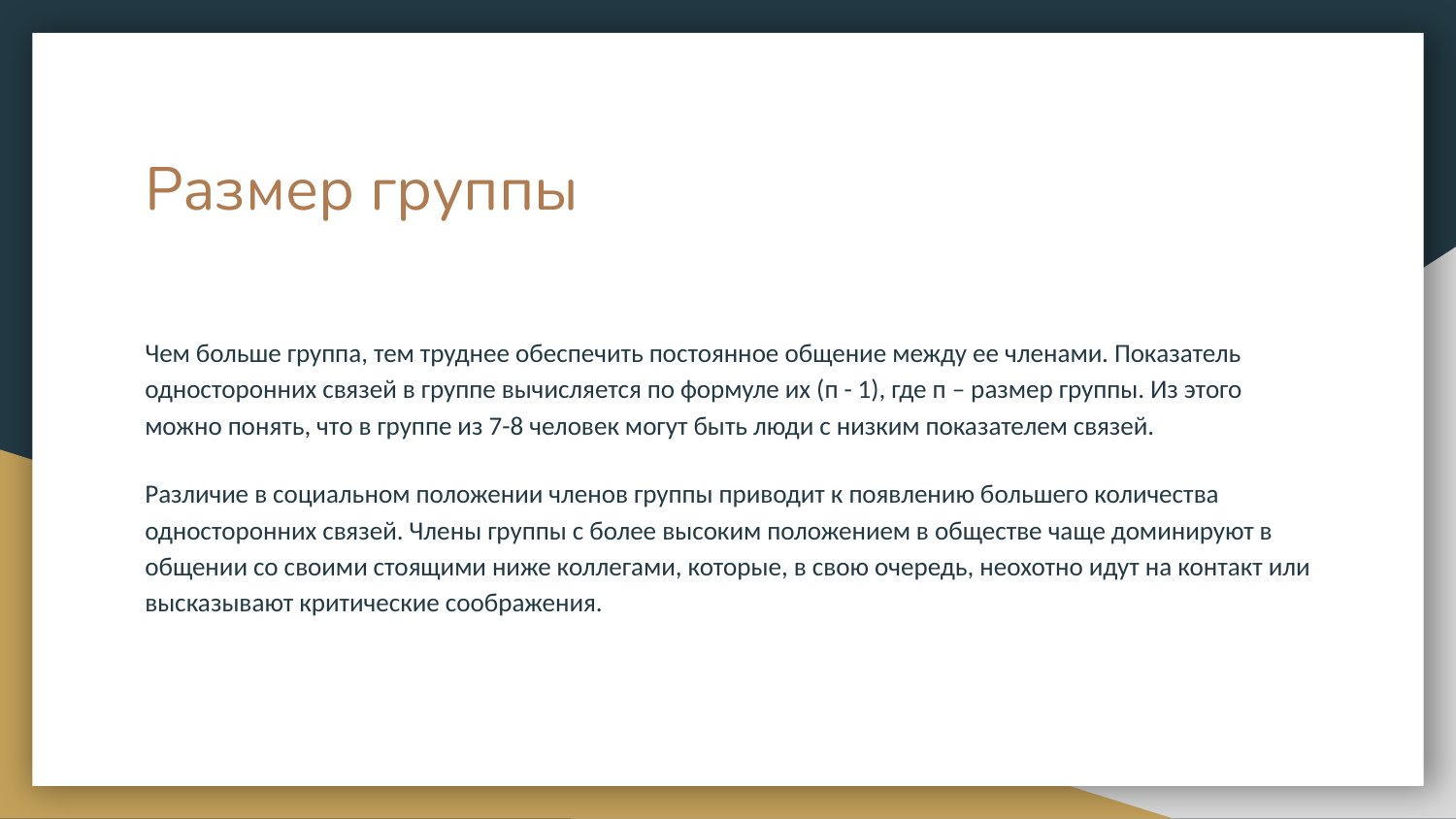

# Размер группы
Чем больше группа, тем труднее обеспечить постоянное общение между ее членами. Показатель односторонних связей в группе вычисляется по формуле их (п - 1), где п – размер группы. Из этого можно понять, что в группе из 7-8 человек могут быть люди с низким показателем связей.
Различие в социальном положении членов группы приводит к появлению большего количества односторонних связей. Члены группы с более высоким положением в обществе чаще доминируют в общении со своими стоящими ниже коллегами, которые, в свою очередь, неохотно идут на контакт или высказывают критические соображения.